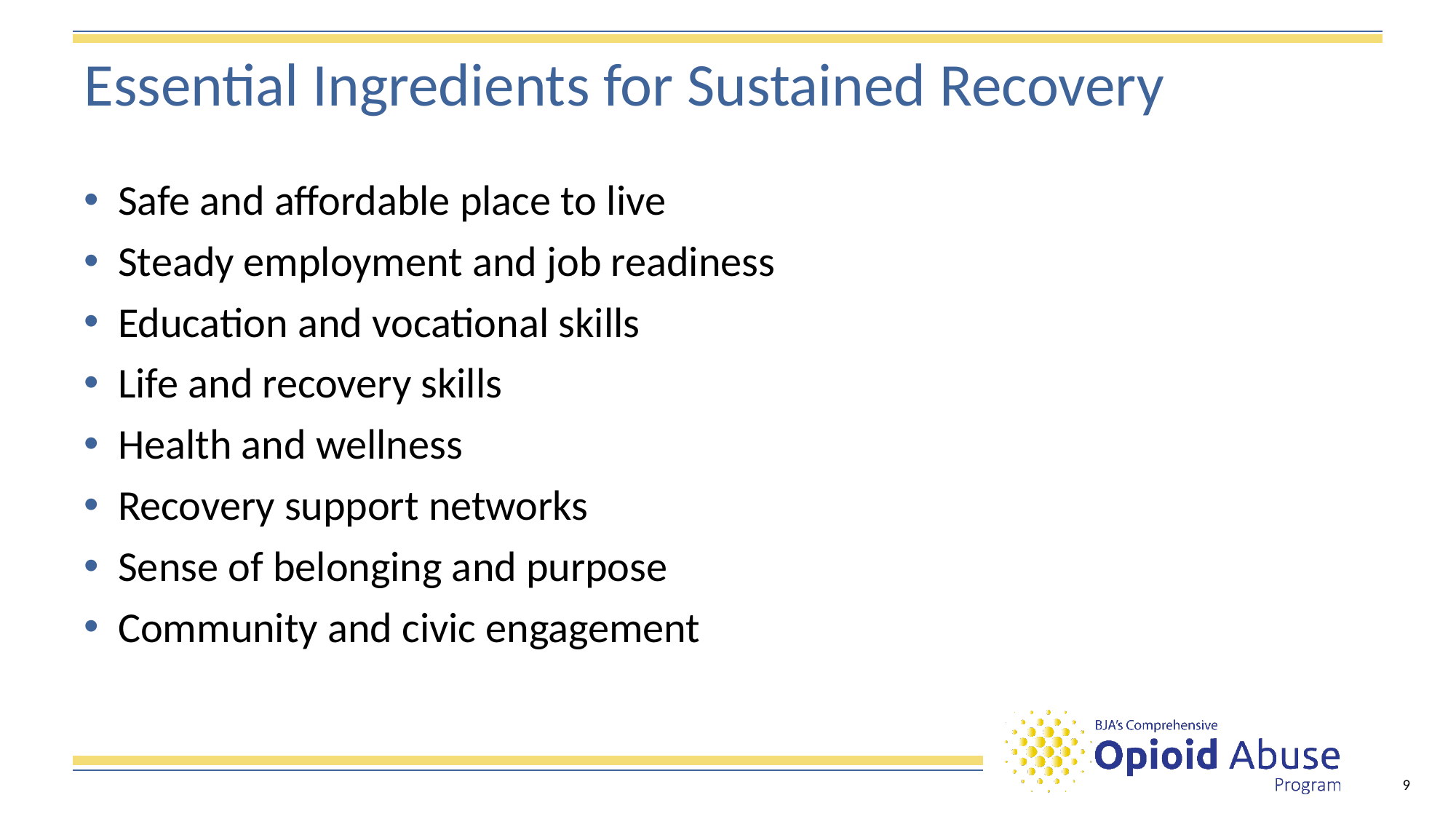

# Essential Ingredients for Sustained Recovery
Safe and affordable place to live
Steady employment and job readiness
Education and vocational skills
Life and recovery skills
Health and wellness
Recovery support networks
Sense of belonging and purpose
Community and civic engagement